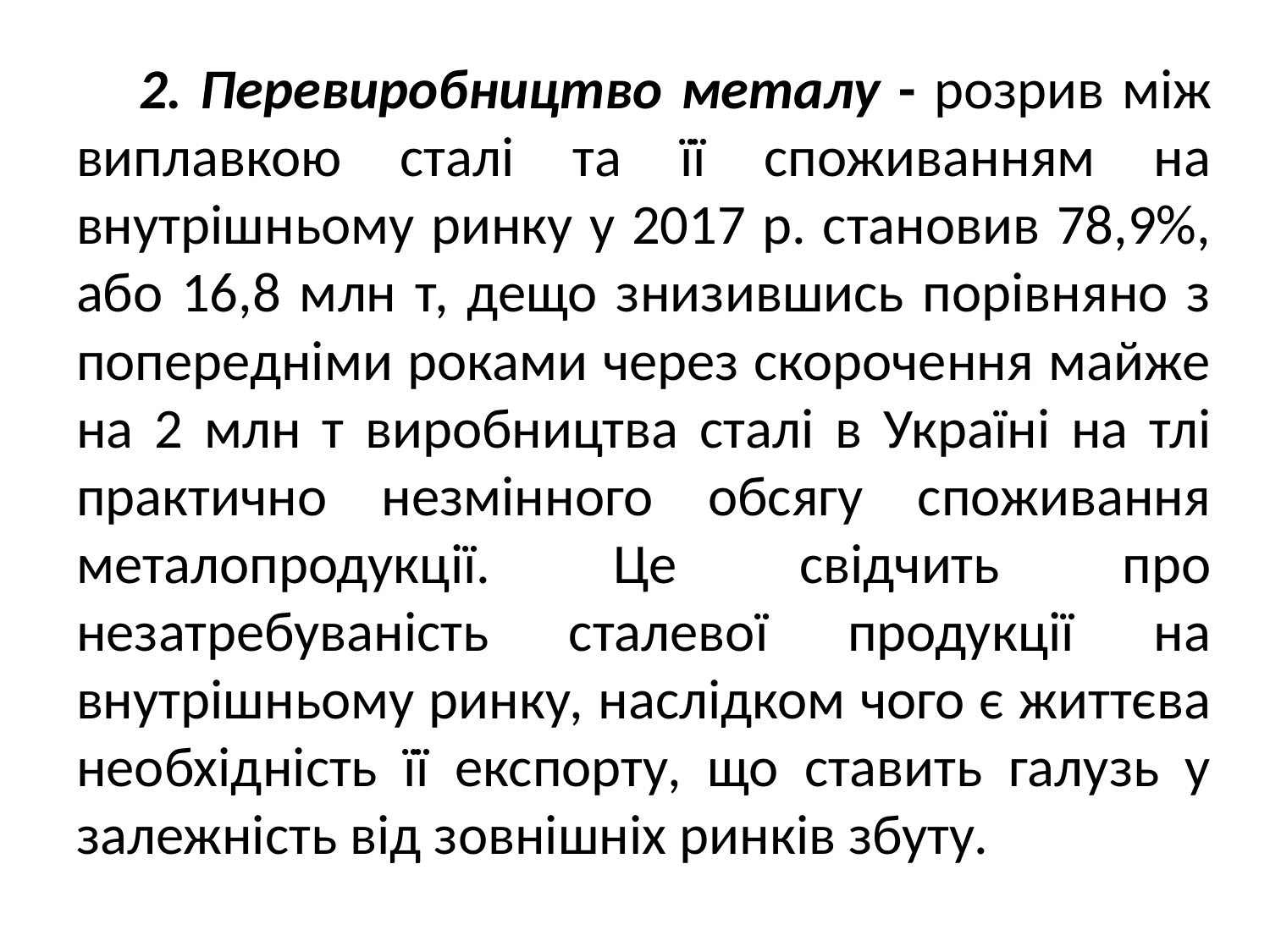

2. Перевиробництво металу - розрив між виплавкою сталі та її споживанням на внутрішньому ринку у 2017 р. становив 78,9%, або 16,8 млн т, дещо знизившись порівняно з попередніми роками через скорочення майже на 2 млн т виробництва сталі в Україні на тлі практично незмінного обсягу споживання металопродукції. Це свідчить про незатребуваність сталевої продукції на внутрішньому ринку, наслідком чого є життєва необхідність її експорту, що ставить галузь у залежність від зовнішніх ринків збуту.